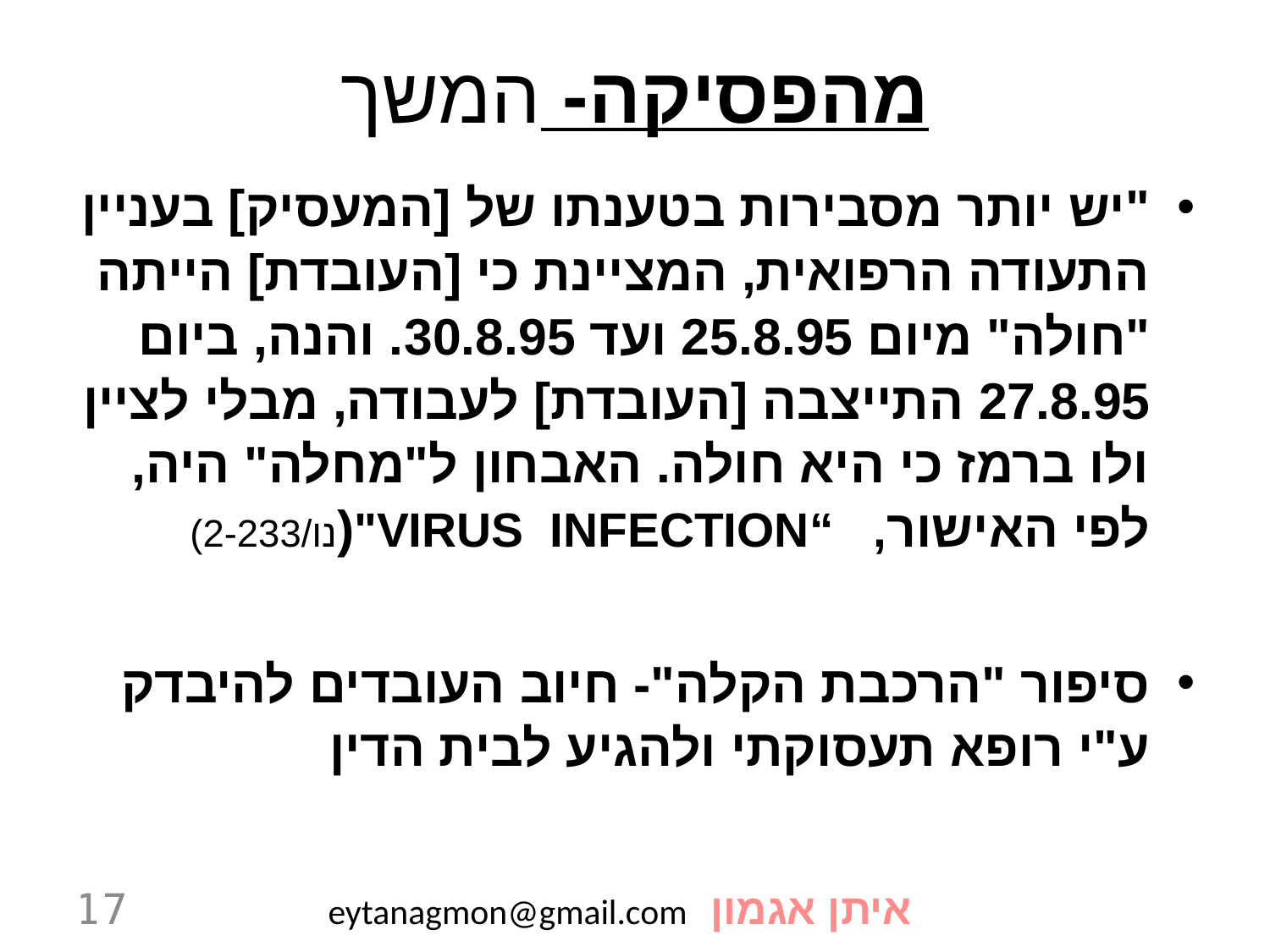

# מהפסיקה- המשך
"יש יותר מסבירות בטענתו של [המעסיק] בעניין התעודה הרפואית, המציינת כי [העובדת] הייתה "חולה" מיום 25.8.95 ועד 30.8.95. והנה, ביום 27.8.95 התייצבה [העובדת] לעבודה, מבלי לציין ולו ברמז כי היא חולה. האבחון ל"מחלה" היה, לפי האישור,   “VIRUS  INFECTION"(נו/2-233)

סיפור "הרכבת הקלה"- חיוב העובדים להיבדק ע"י רופא תעסוקתי ולהגיע לבית הדין

17
איתן אגמון  eytanagmon@gmail.com